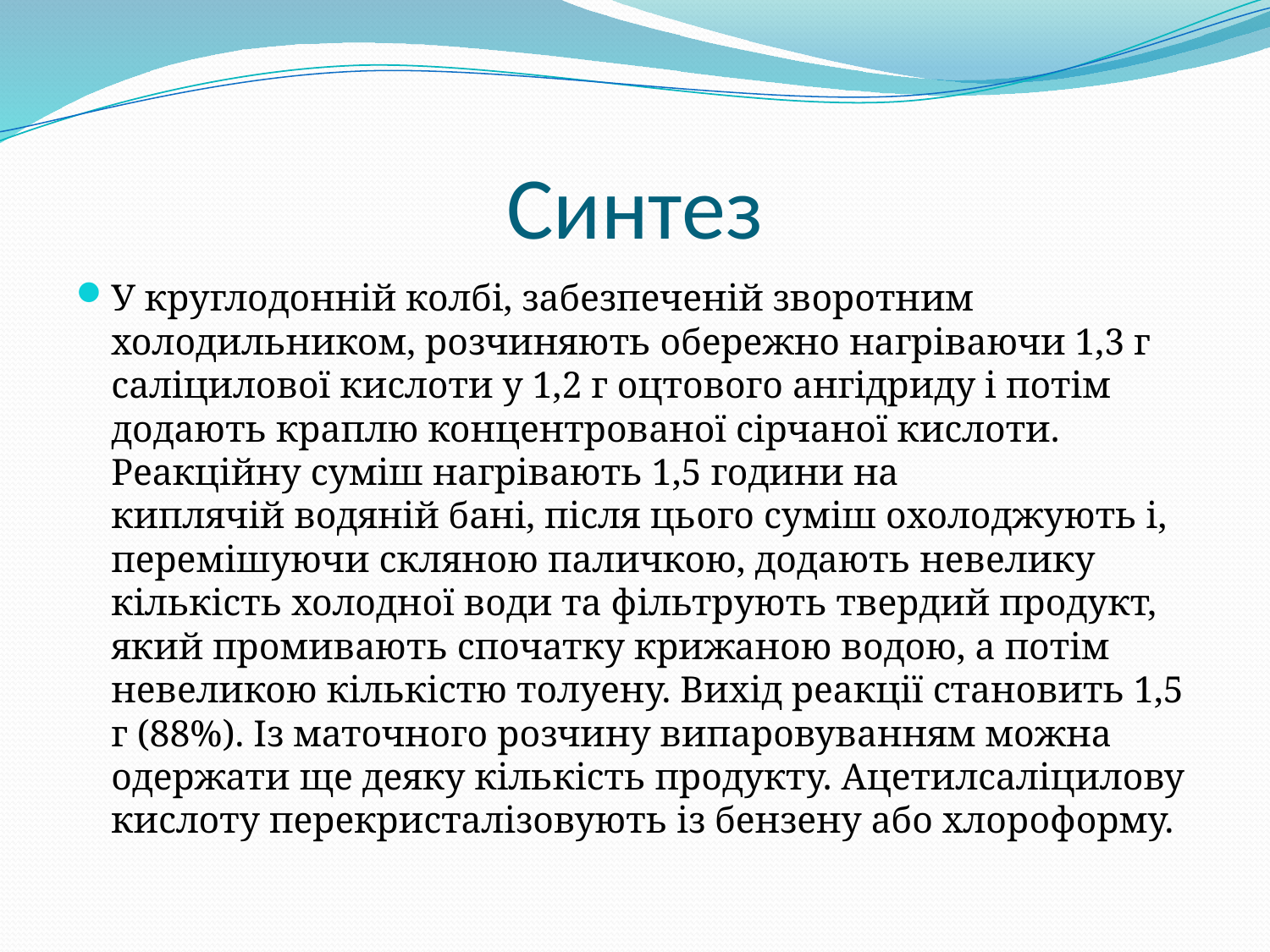

# Синтез
У круглодонній колбі, забезпеченій зворотним холодильником, розчиняють обережно нагріваючи 1,3 г саліцилової кислоти у 1,2 г оцтового ангідриду і потім додають краплю концентрованої сірчаної кислоти. Реакційну суміш нагрівають 1,5 години на киплячій водяній бані, після цього суміш охолоджують і, перемішуючи скляною паличкою, додають невелику кількість холодної води та фільтрують твердий продукт, який промивають спочатку крижаною водою, а потім невеликою кількістю толуену. Вихід реакції становить 1,5 г (88%). Із маточного розчину випаровуванням можна одержати ще деяку кількість продукту. Ацетилсаліцилову кислоту перекристалізовують із бензену або хлороформу.